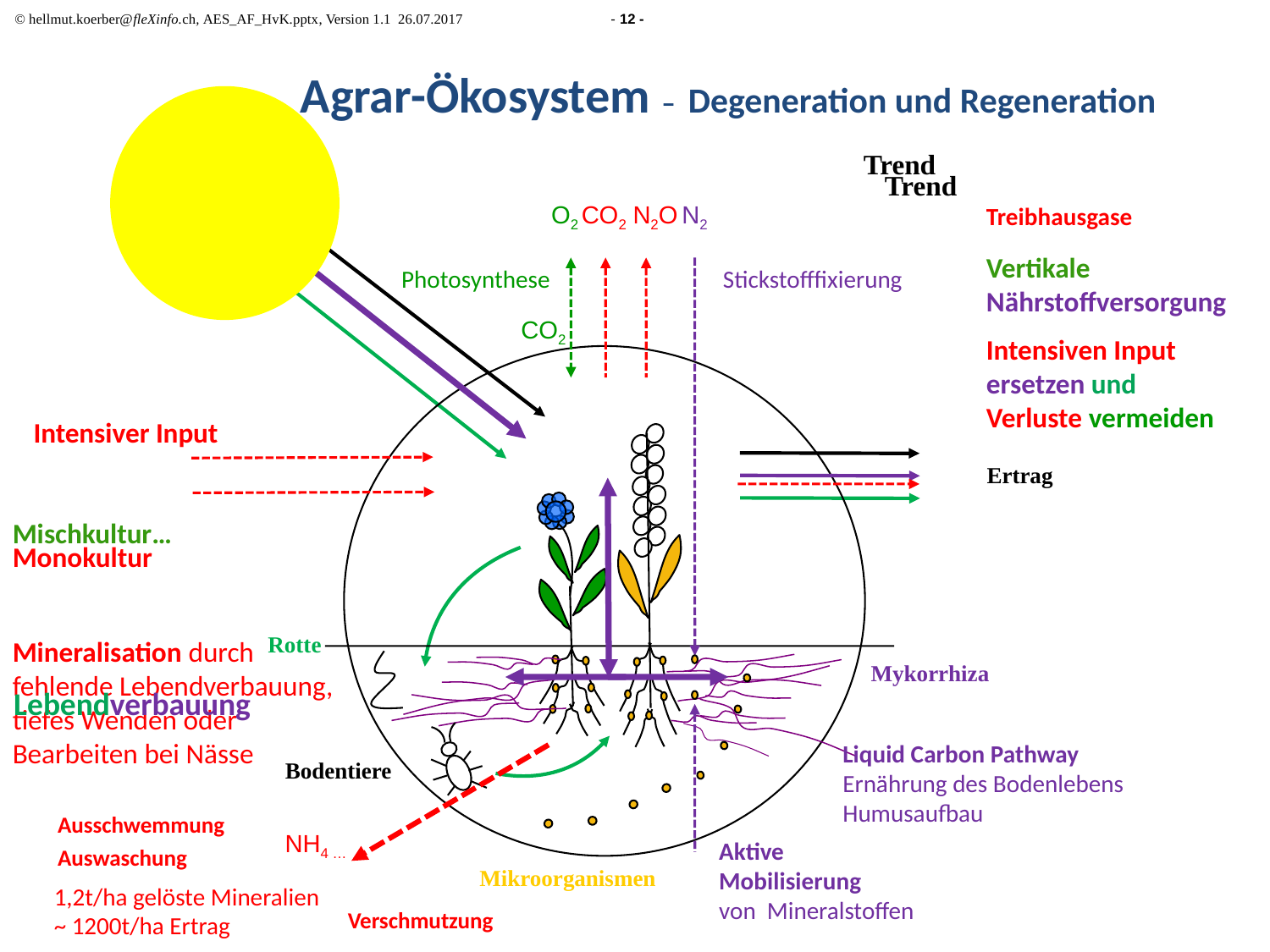

# Agrar-Ökosystem –  Degeneration und Regeneration

Trend
Trend
N2O
N2
O2
Treibhausgase
CO2
Vertikale
Nährstoffversorgung

Photosynthese

Stickstofffixierung

CO2
Intensiven Input
ersetzen und
Verluste vermeiden

Intensiver Input

Ertrag

Mischkultur…
Monokultur

Rotte
Mineralisation durch
fehlende Lebendverbauung,
tiefes Wenden oder
Bearbeiten bei Nässe

Mykorrhiza

Lebendverbauung

Liquid Carbon Pathway
Ernährung des Bodenlebens
Humusaufbau

Bodentiere

Ausschwemmung
NH4 …
Aktive
Mobilisierung
von  Mineralstoffen
Auswaschung
Mikroorganismen
1,2t/ha gelöste Mineralien
~ 1200t/ha Ertrag
Verschmutzung